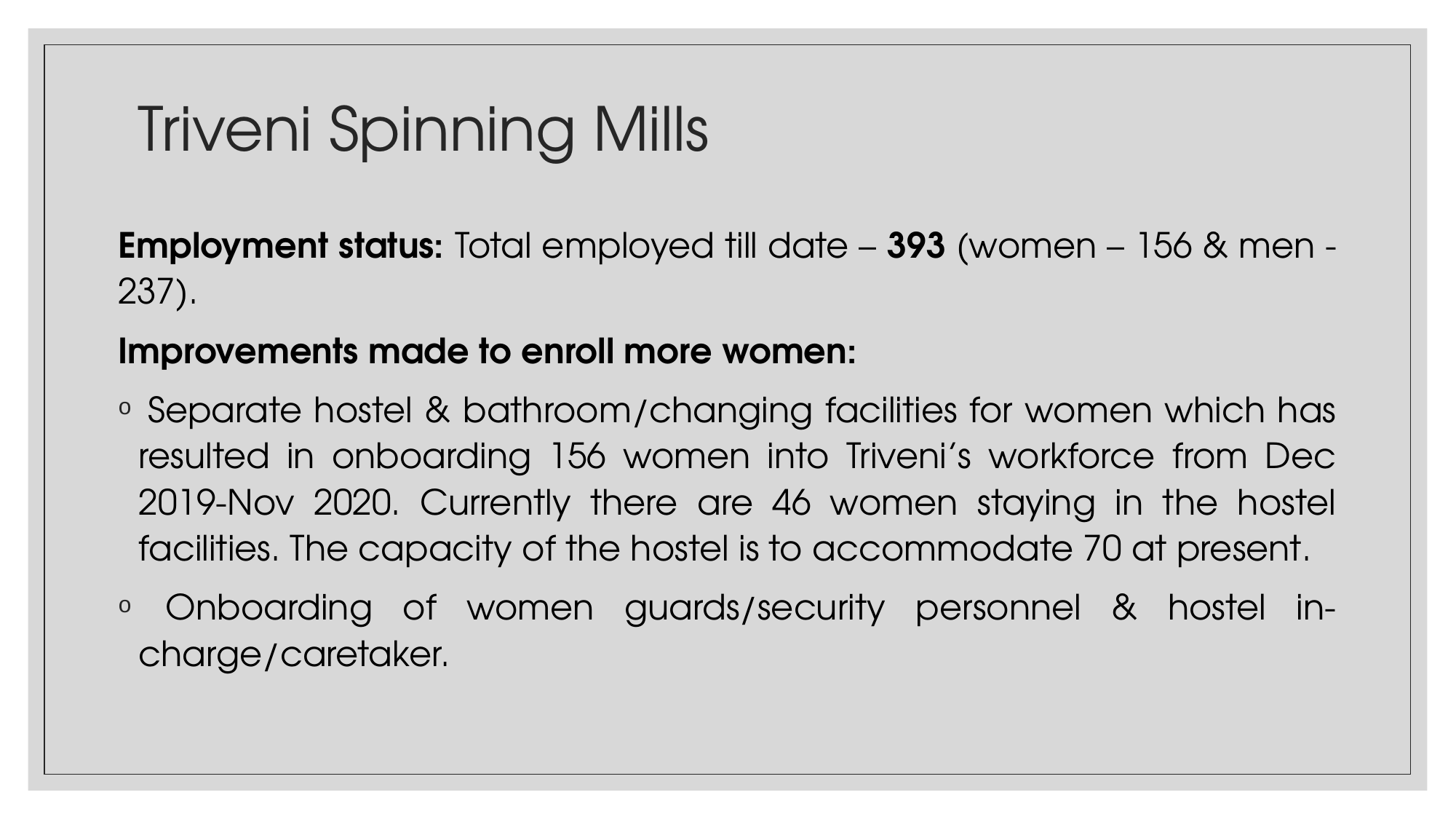

# Triveni Spinning Mills
Employment status: Total employed till date – 393 (women – 156 & men - 237).
Improvements made to enroll more women:
 Separate hostel & bathroom/changing facilities for women which has resulted in onboarding 156 women into Triveni’s workforce from Dec 2019-Nov 2020. Currently there are 46 women staying in the hostel facilities. The capacity of the hostel is to accommodate 70 at present.
 Onboarding of women guards/security personnel & hostel in-charge/caretaker.